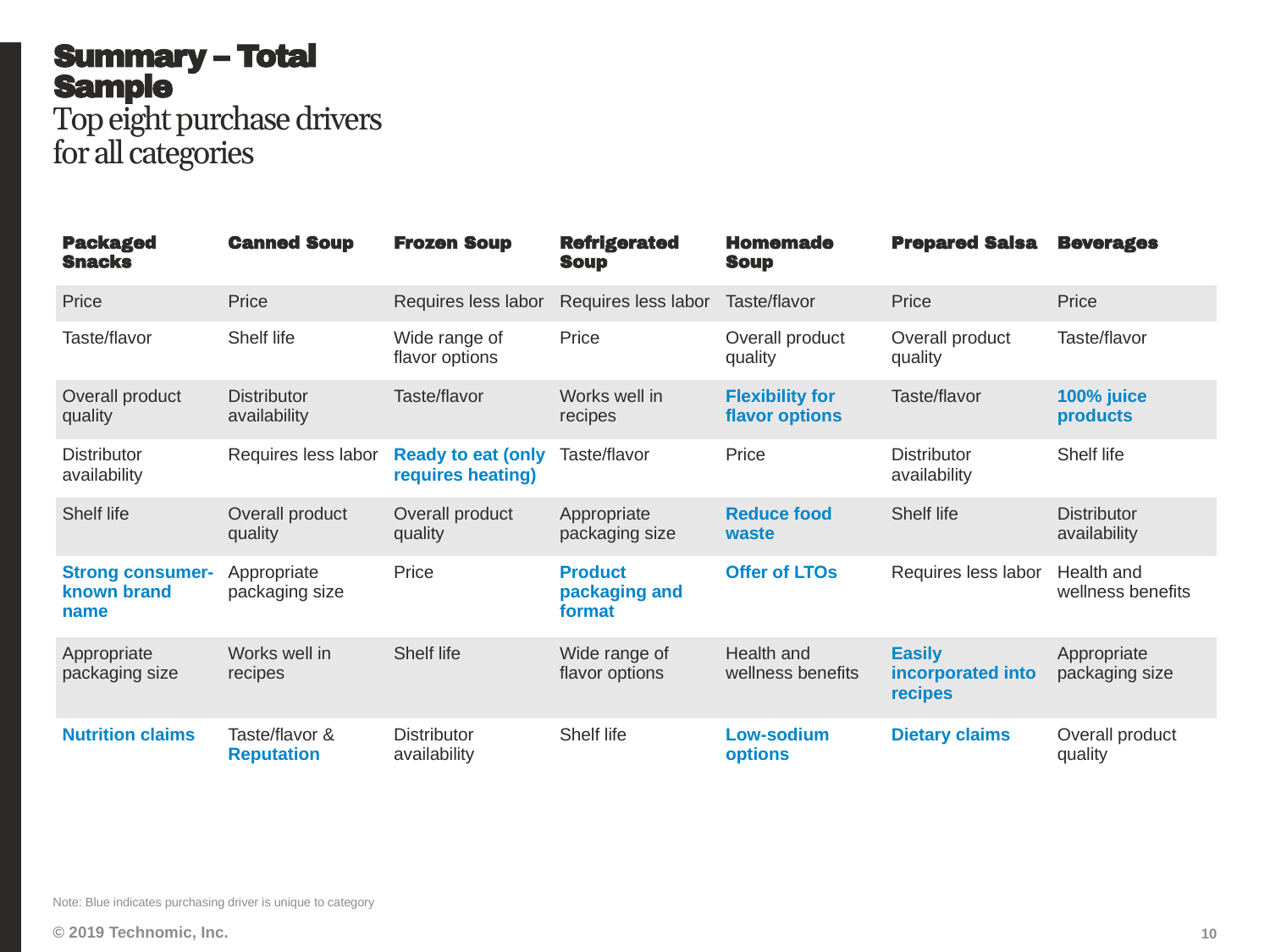

# Summary – Total Sample
Top eight purchase drivers for all categories

| Packaged Snacks | Canned Soup | Frozen Soup | Refrigerated Soup | Homemade Soup | Prepared Salsa | Beverages |
| --- | --- | --- | --- | --- | --- | --- |
| Price | Price | Requires less labor | Requires less labor | Taste/flavor | Price | Price |
| Taste/flavor | Shelf life | Wide range of flavor options | Price | Overall product quality | Overall product quality | Taste/flavor |
| Overall product quality | Distributor availability | Taste/flavor | Works well in recipes | Flexibility for flavor options | Taste/flavor | 100% juice products |
| Distributor availability | Requires less labor | Ready to eat (only requires heating) | Taste/flavor | Price | Distributor availability | Shelf life |
| Shelf life | Overall product quality | Overall product quality | Appropriate packaging size | Reduce food waste | Shelf life | Distributor availability |
| Strong consumer-known brand name | Appropriate packaging size | Price | Product packaging and format | Offer of LTOs | Requires less labor | Health and wellness benefits |
| Appropriate packaging size | Works well in recipes | Shelf life | Wide range of flavor options | Health and wellness benefits | Easily incorporated into recipes | Appropriate packaging size |
| Nutrition claims | Taste/flavor & Reputation | Distributor availability | Shelf life | Low-sodium options | Dietary claims | Overall product quality |
Note: Blue indicates purchasing driver is unique to category
10